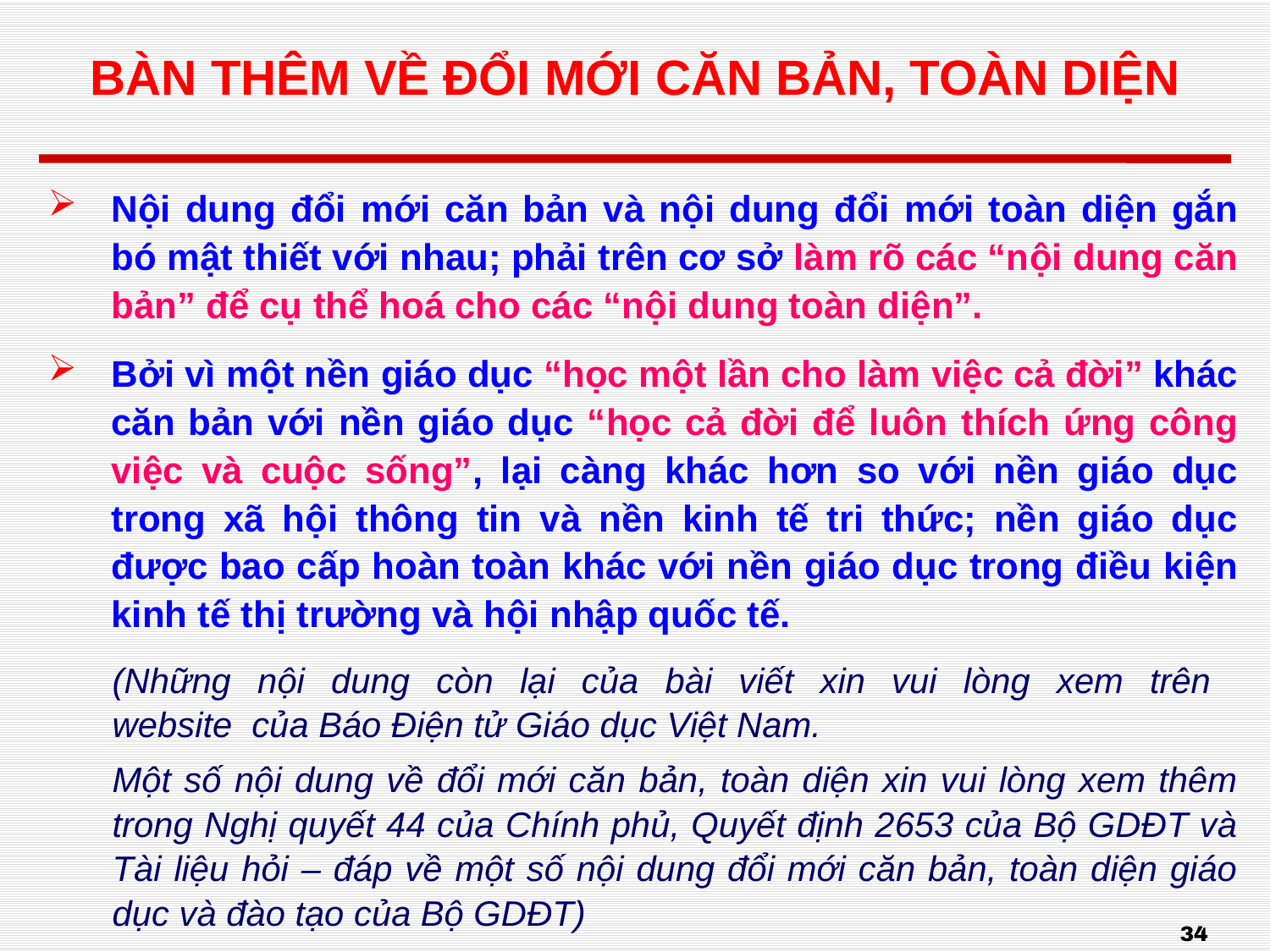

# BÀN THÊM VỀ ĐỔI MỚI CĂN BẢN, TOÀN DIỆN
Nội dung đổi mới căn bản và nội dung đổi mới toàn diện gắn bó mật thiết với nhau; phải trên cơ sở làm rõ các “nội dung căn bản” để cụ thể hoá cho các “nội dung toàn diện”.
Bởi vì một nền giáo dục “học một lần cho làm việc cả đời” khác căn bản với nền giáo dục “học cả đời để luôn thích ứng công việc và cuộc sống”, lại càng khác hơn so với nền giáo dục trong xã hội thông tin và nền kinh tế tri thức; nền giáo dục được bao cấp hoàn toàn khác với nền giáo dục trong điều kiện kinh tế thị trường và hội nhập quốc tế.
(Những nội dung còn lại của bài viết xin vui lòng xem trên
website  của Báo Điện tử Giáo dục Việt Nam.
Một số nội dung về đổi mới căn bản, toàn diện xin vui lòng xem thêm trong Nghị quyết 44 của Chính phủ, Quyết định 2653 của Bộ GDĐT và Tài liệu hỏi – đáp về một số nội dung đổi mới căn bản, toàn diện giáo dục và đào tạo của Bộ GDĐT)